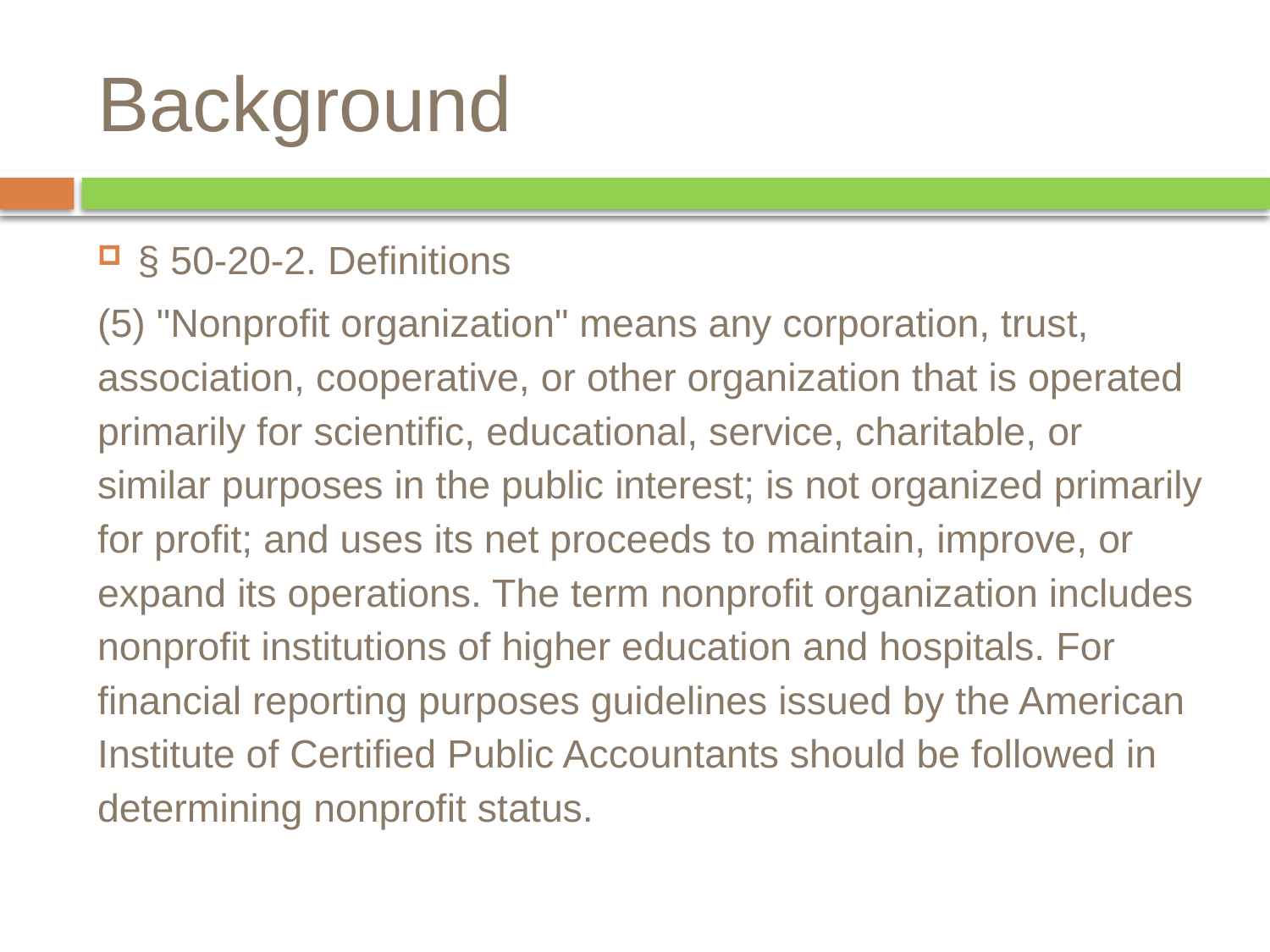

# Background
§ 50-20-2. Definitions
(5) "Nonprofit organization" means any corporation, trust, association, cooperative, or other organization that is operated primarily for scientific, educational, service, charitable, or similar purposes in the public interest; is not organized primarily for profit; and uses its net proceeds to maintain, improve, or expand its operations. The term nonprofit organization includes nonprofit institutions of higher education and hospitals. For financial reporting purposes guidelines issued by the American Institute of Certified Public Accountants should be followed in determining nonprofit status.